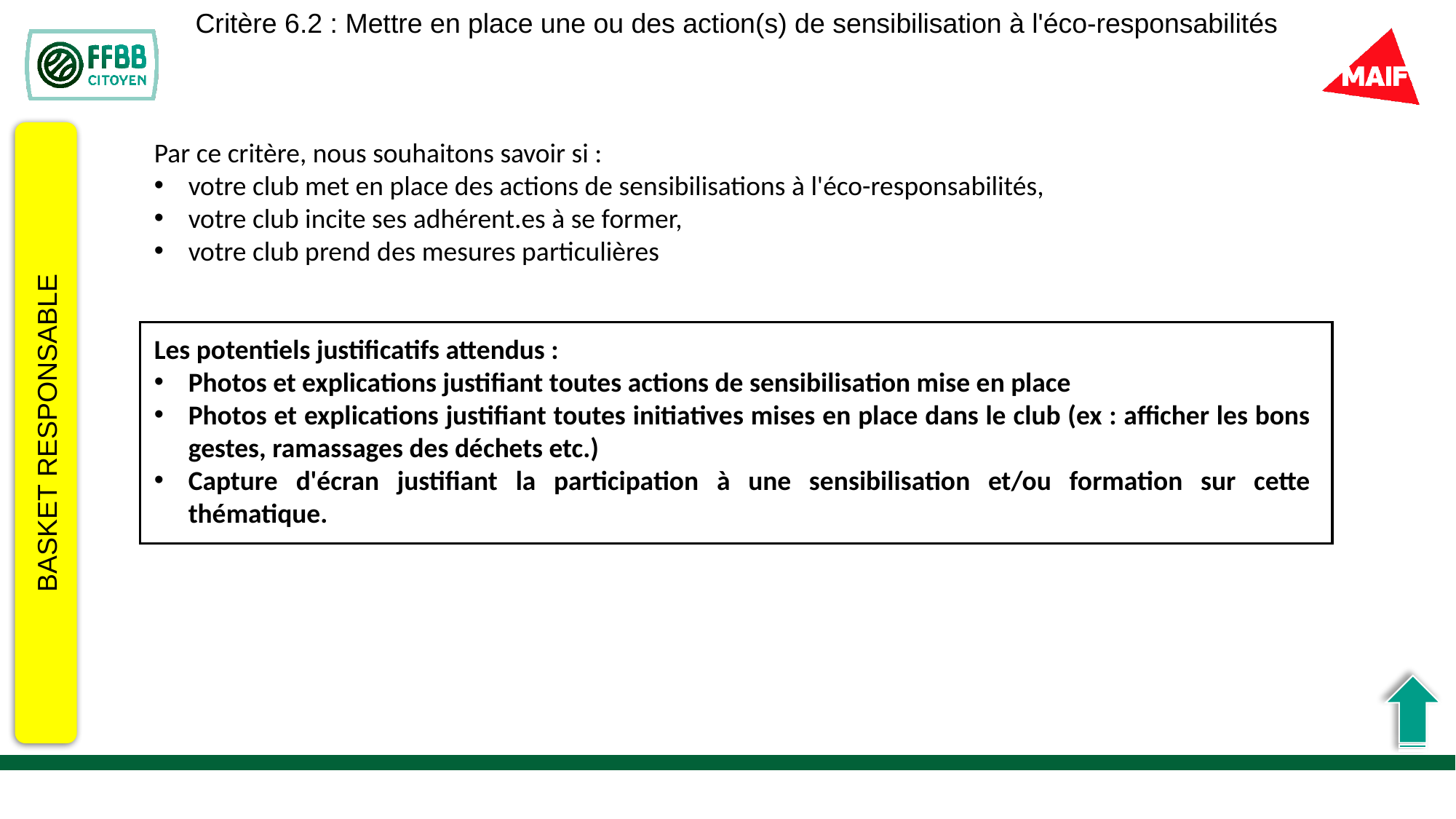

Critère 6.2 : Mettre en place une ou des action(s) de sensibilisation à l'éco-responsabilités
Par ce critère, nous souhaitons savoir si :
votre club met en place des actions de sensibilisations à l'éco-responsabilités,
votre club incite ses adhérent.es à se former,
votre club prend des mesures particulières

Les potentiels justificatifs attendus :
Photos et explications justifiant toutes actions de sensibilisation mise en place
Photos et explications justifiant toutes initiatives mises en place dans le club (ex : afficher les bons gestes, ramassages des déchets etc.)
Capture d'écran justifiant la participation à une sensibilisation et/ou formation sur cette thématique.

BASKET RESPONSABLE